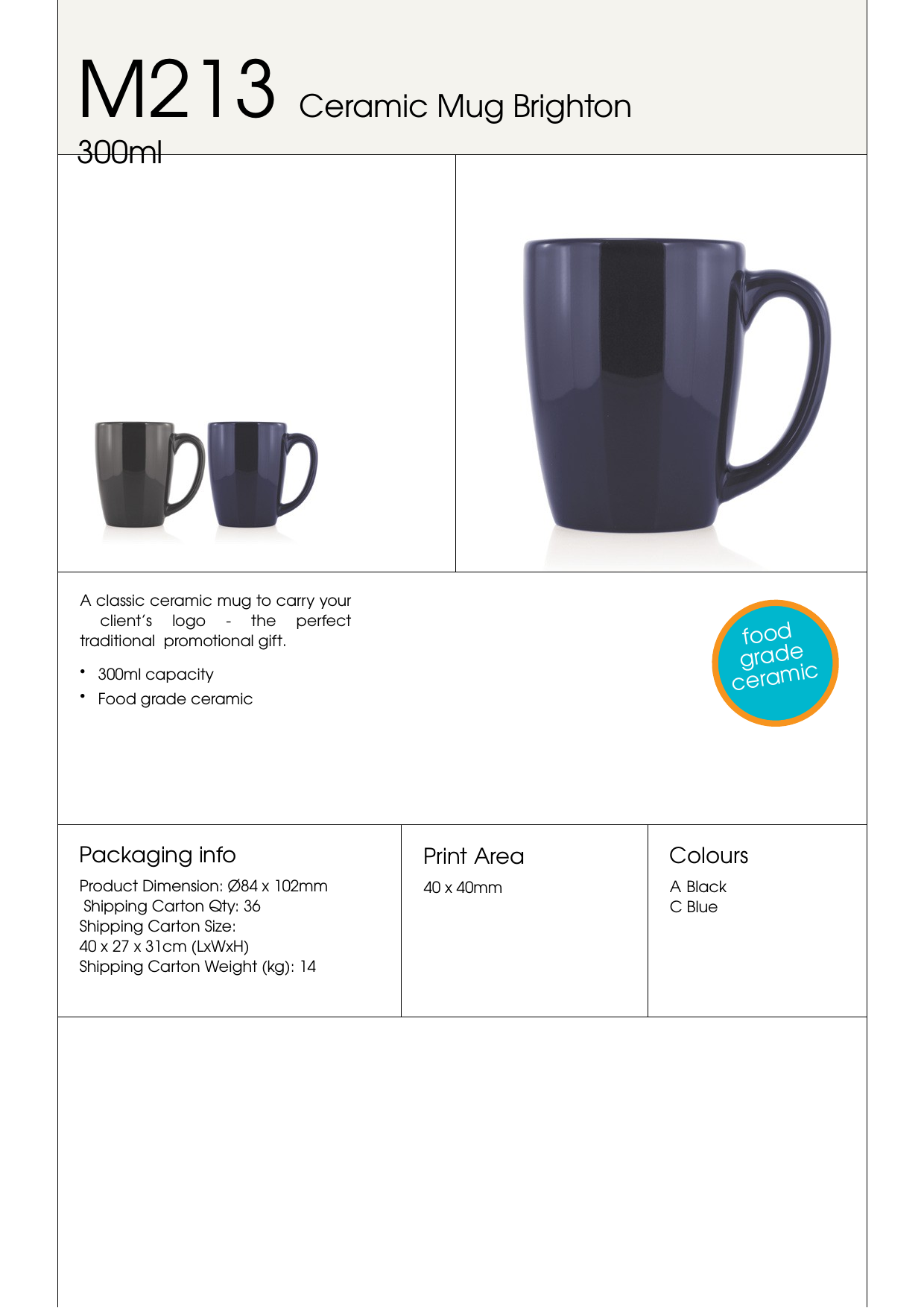

# M213 Ceramic Mug Brighton 300ml

A classic ceramic mug to carry your  client’s logo - the perfect traditional  promotional gift.
300ml capacity
Food grade ceramic

food
grade
ceramic

Packaging info
Product Dimension: Ø84 x 102mm  Shipping Carton Qty: 36
Shipping Carton Size:
40 x 27 x 31cm (LxWxH)  Shipping Carton Weight (kg): 14
Colours
A Black
C Blue
Print Area
40 x 40mm